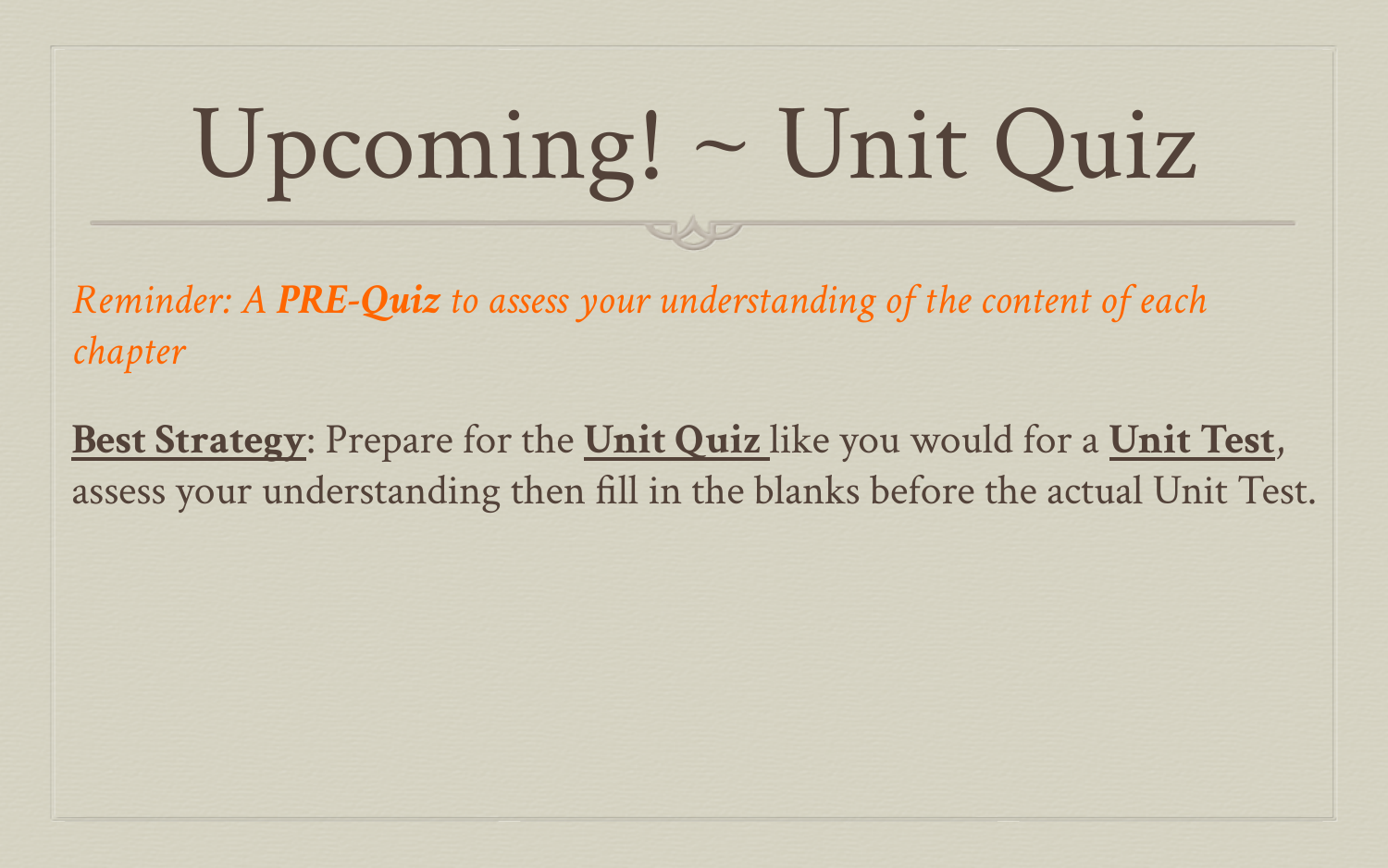

# Upcoming! ~ Unit Quiz
Reminder: A PRE-Quiz to assess your understanding of the content of each chapter
Best Strategy: Prepare for the Unit Quiz like you would for a Unit Test, assess your understanding then fill in the blanks before the actual Unit Test.